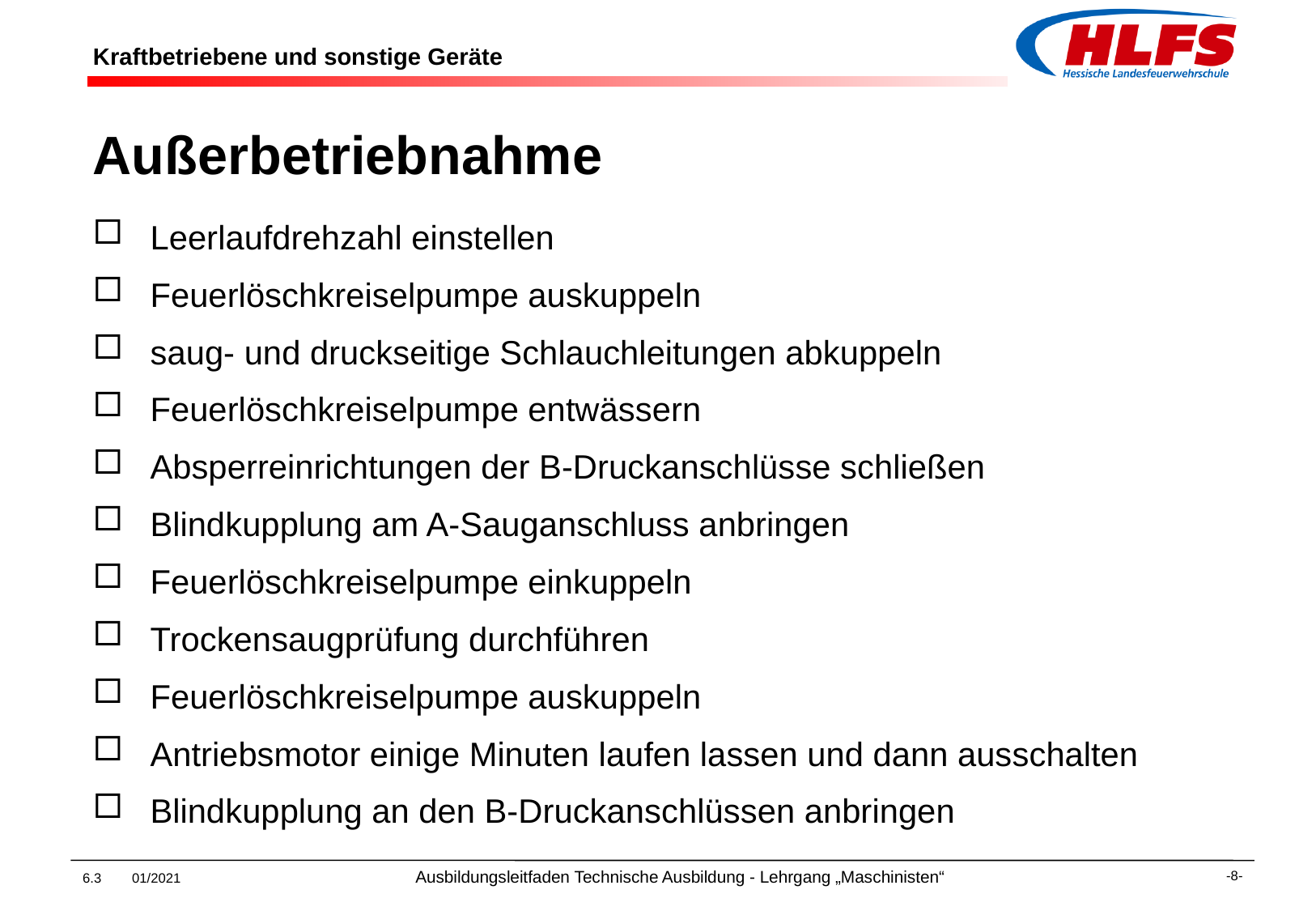

# Kraftbetriebene und sonstige Geräte
Außerbetriebnahme
Leerlaufdrehzahl einstellen
Feuerlöschkreiselpumpe auskuppeln
saug- und druckseitige Schlauchleitungen abkuppeln
Feuerlöschkreiselpumpe entwässern
Absperreinrichtungen der B-Druckanschlüsse schließen
Blindkupplung am A-Sauganschluss anbringen
Feuerlöschkreiselpumpe einkuppeln
Trockensaugprüfung durchführen
Feuerlöschkreiselpumpe auskuppeln
Antriebsmotor einige Minuten laufen lassen und dann ausschalten
Blindkupplung an den B-Druckanschlüssen anbringen

6.3        01/2021                                                             Ausbildungsleitfaden Technische Ausbildung - Lehrgang „Maschinisten“
-8-